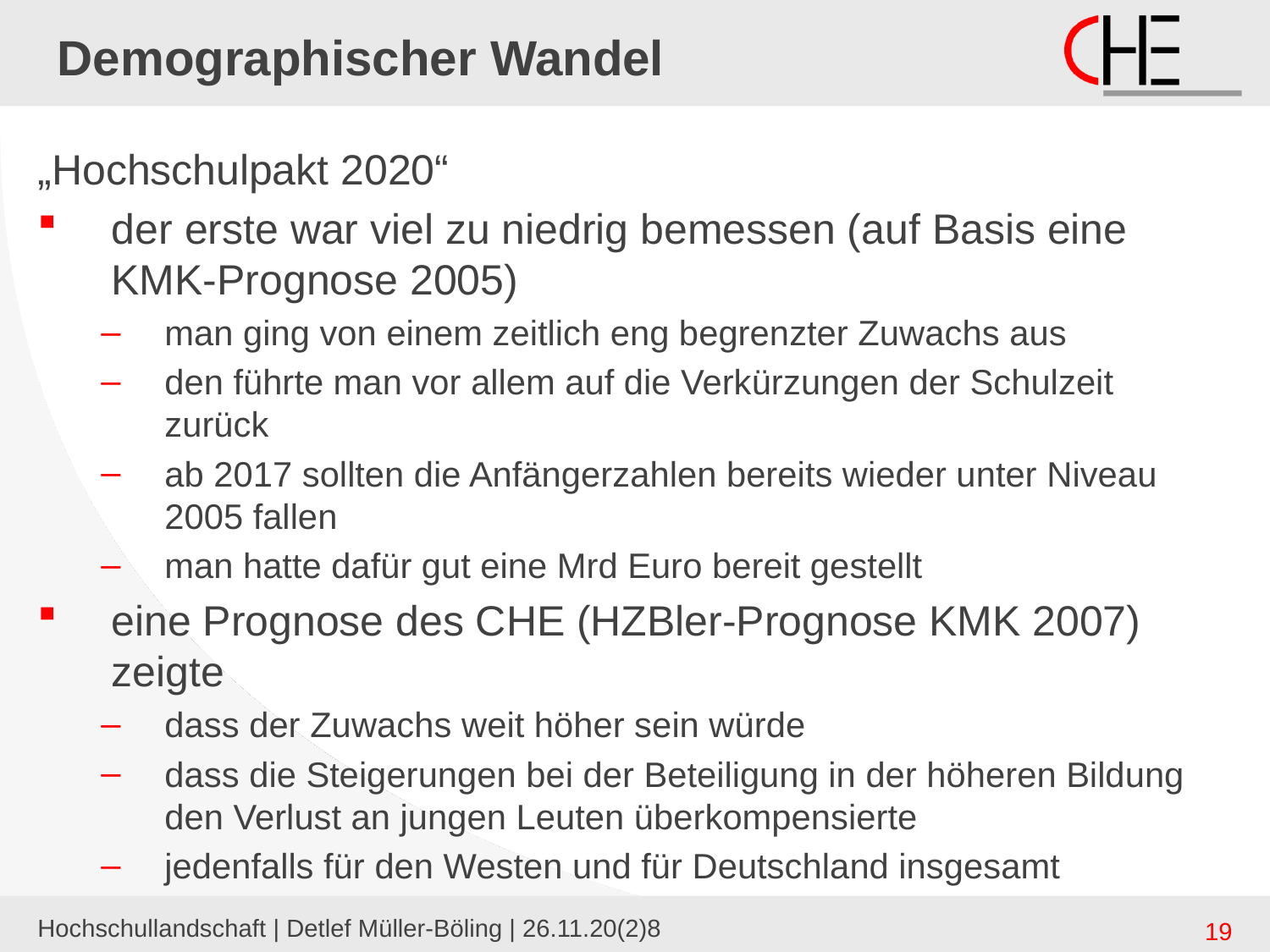

# Demographischer Wandel
„Hochschulpakt 2020“
der erste war viel zu niedrig bemessen (auf Basis eine KMK-Prognose 2005)
man ging von einem zeitlich eng begrenzter Zuwachs aus
den führte man vor allem auf die Verkürzungen der Schulzeit zurück
ab 2017 sollten die Anfängerzahlen bereits wieder unter Niveau 2005 fallen
man hatte dafür gut eine Mrd Euro bereit gestellt
eine Prognose des CHE (HZBler-Prognose KMK 2007) zeigte
dass der Zuwachs weit höher sein würde
dass die Steigerungen bei der Beteiligung in der höheren Bildung den Verlust an jungen Leuten überkompensierte
jedenfalls für den Westen und für Deutschland insgesamt
Hochschullandschaft | Detlef Müller-Böling | 26.11.20(2)8
19